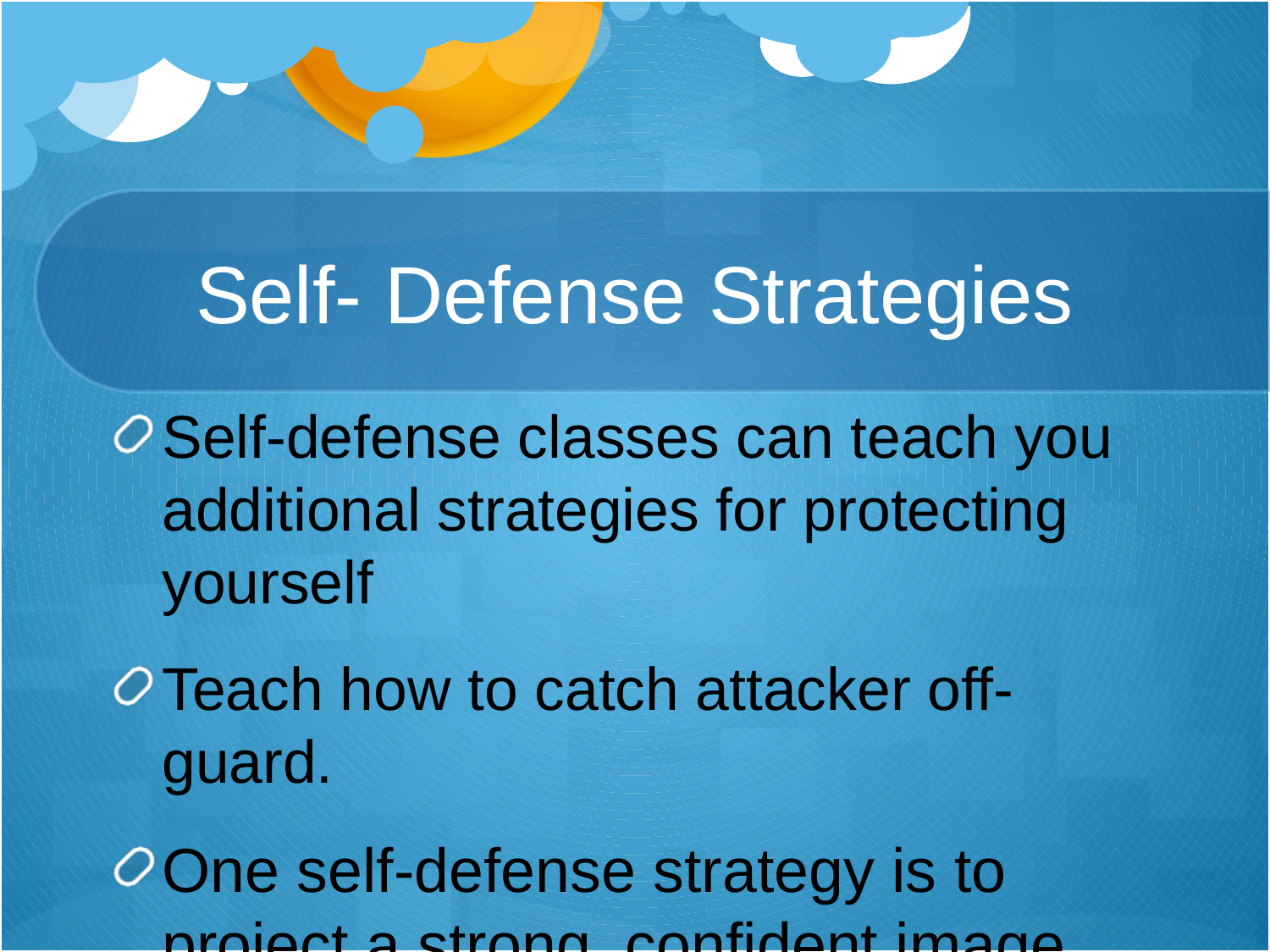

# Self- Defense Strategies
Self-defense classes can teach you additional strategies for protecting yourself
Teach how to catch attacker off-guard.
One self-defense strategy is to project a strong, confident image.